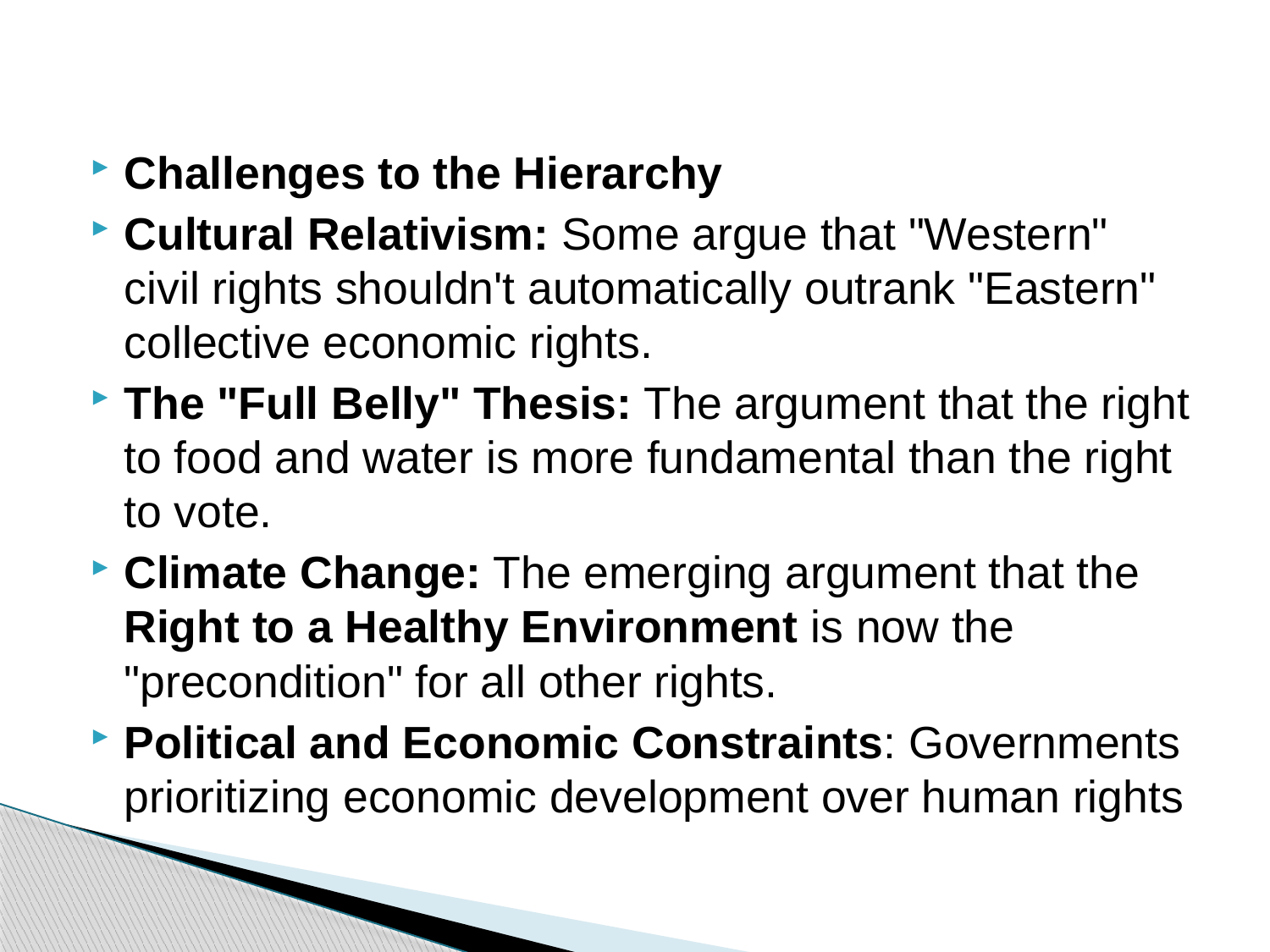

#
Challenges to the Hierarchy
Cultural Relativism: Some argue that "Western" civil rights shouldn't automatically outrank "Eastern" collective economic rights.
The "Full Belly" Thesis: The argument that the right to food and water is more fundamental than the right to vote.
Climate Change: The emerging argument that the Right to a Healthy Environment is now the "precondition" for all other rights.
Political and Economic Constraints: Governments prioritizing economic development over human rights